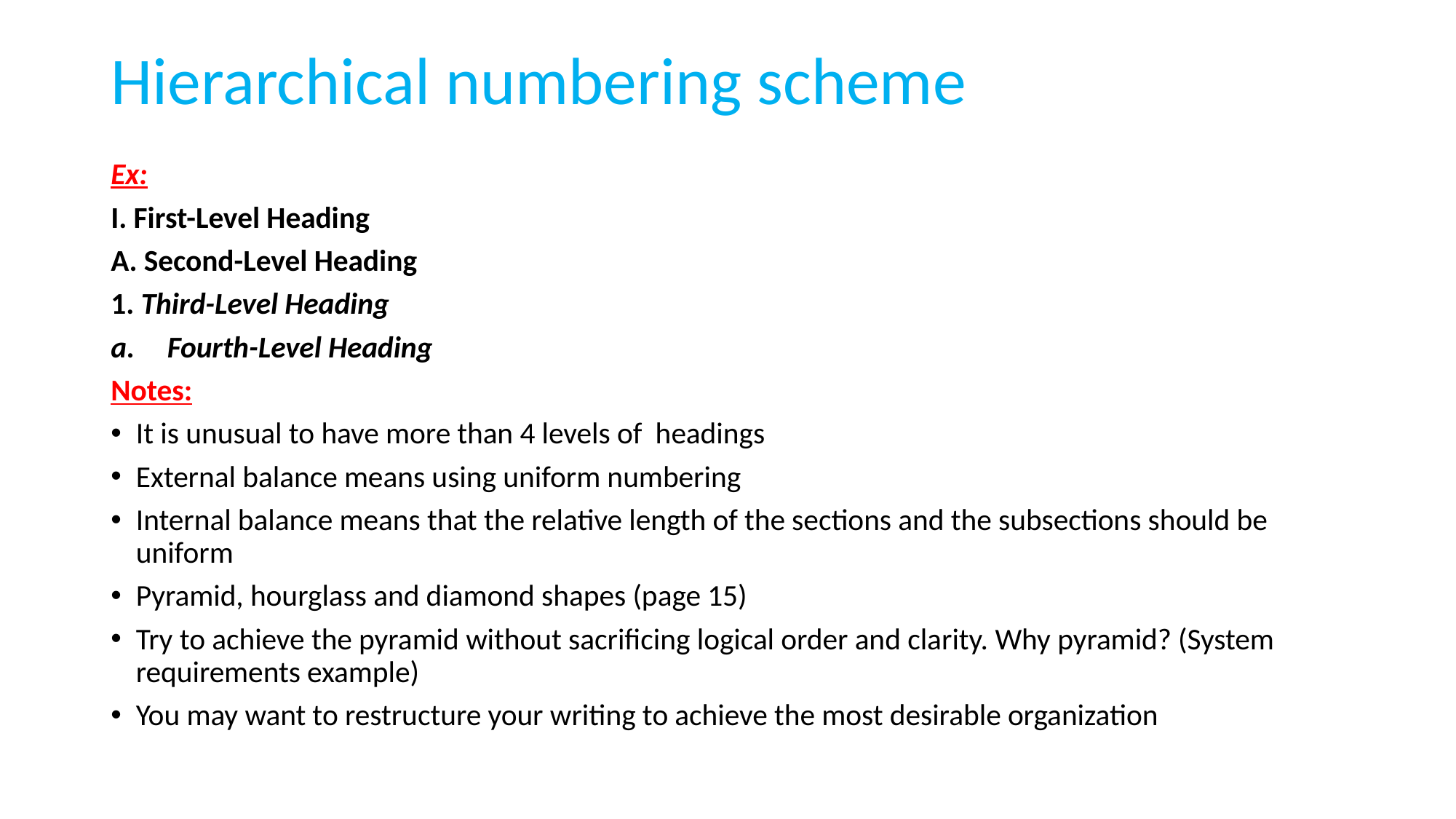

# Hierarchical numbering scheme
Ex:
I. First-Level Heading
A. Second-Level Heading
1. Third-Level Heading
Fourth-Level Heading
Notes:
It is unusual to have more than 4 levels of  headings
External balance means using uniform numbering
Internal balance means that the relative length of the sections and the subsections should be uniform
Pyramid, hourglass and diamond shapes (page 15)
Try to achieve the pyramid without sacrificing logical order and clarity. Why pyramid? (System requirements example)
You may want to restructure your writing to achieve the most desirable organization